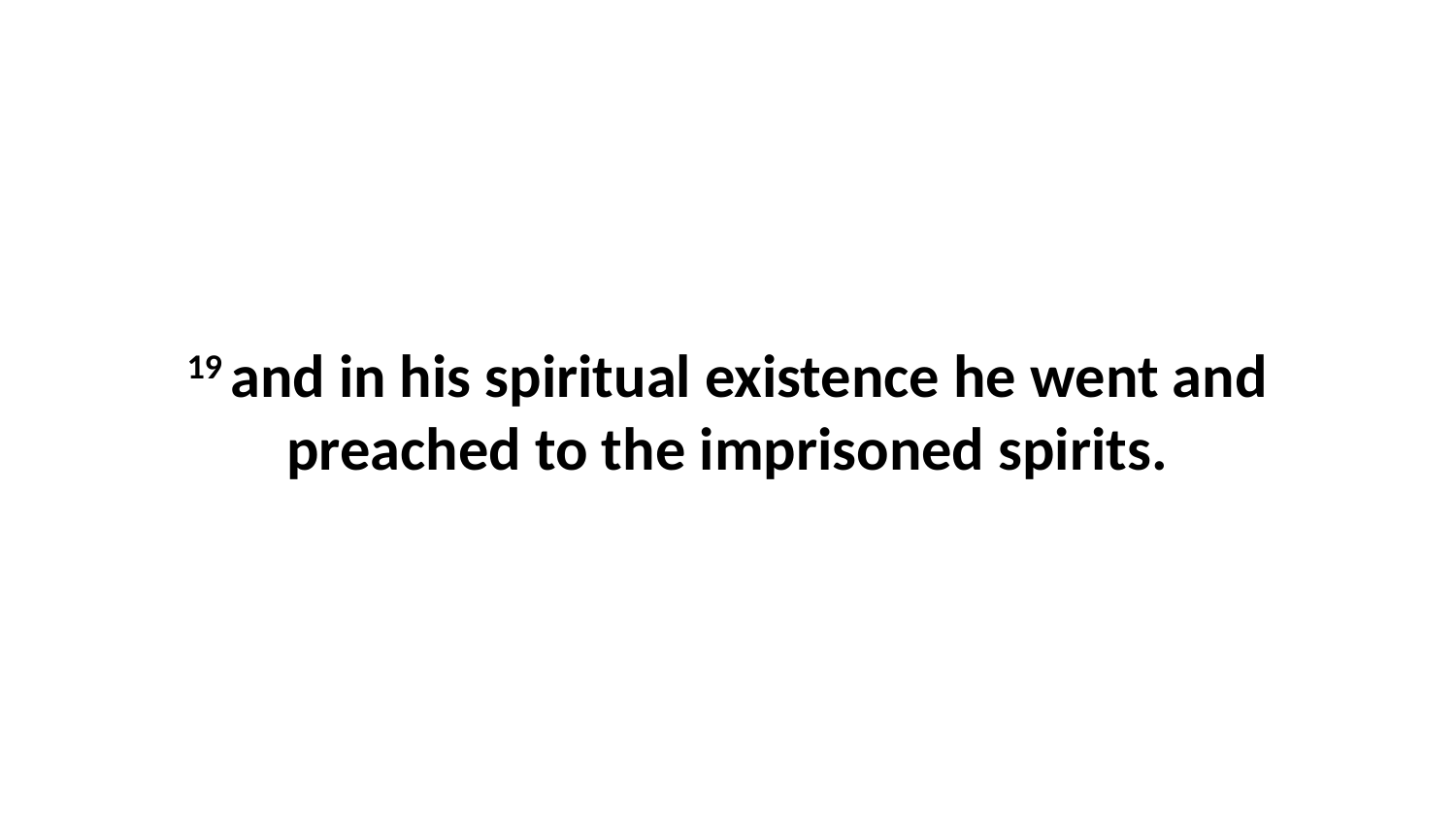

19 and in his spiritual existence he went and preached to the imprisoned spirits.